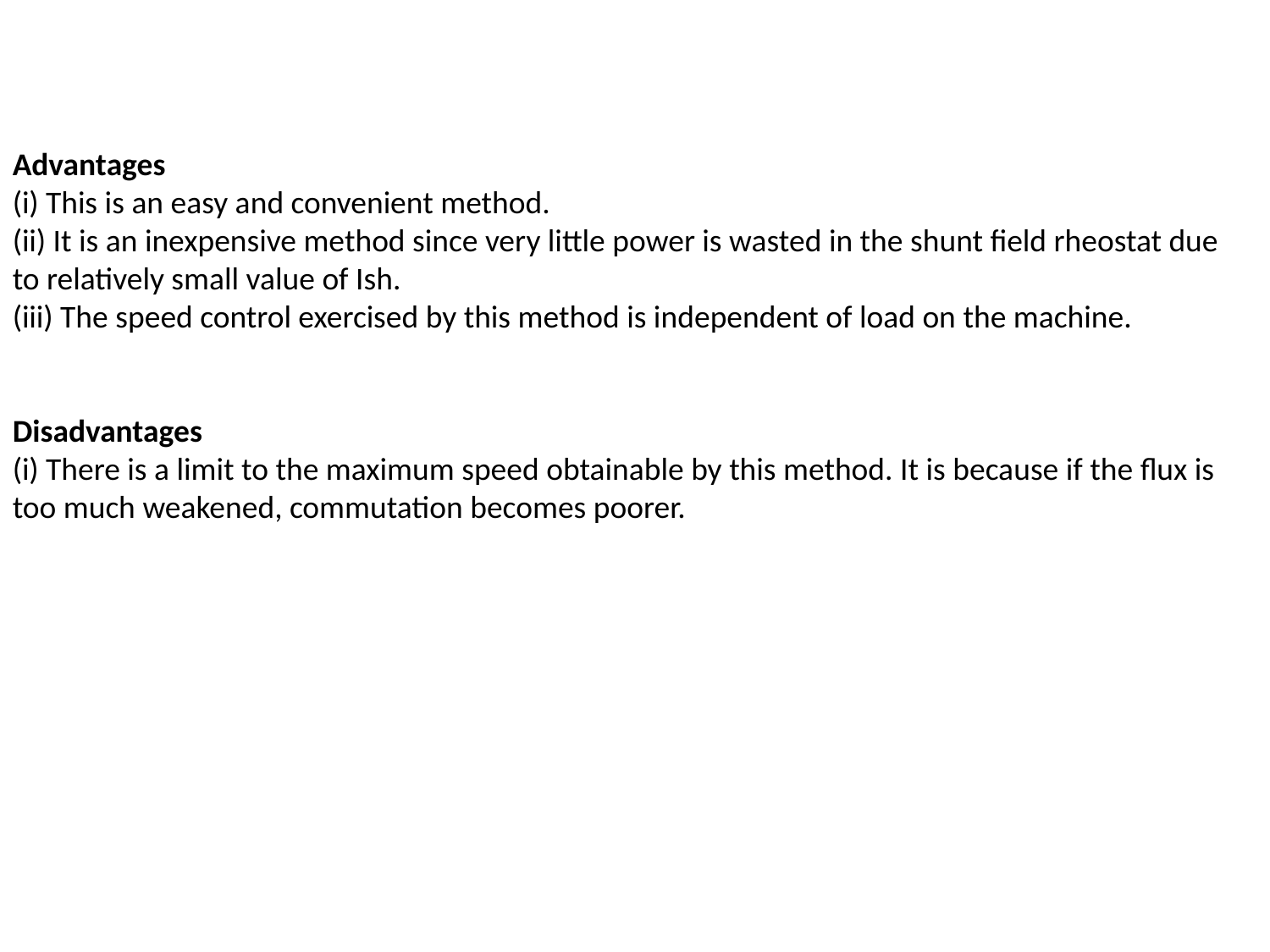

Advantages
(i) This is an easy and convenient method.
(ii) It is an inexpensive method since very little power is wasted in the shunt field rheostat due to relatively small value of Ish.
(iii) The speed control exercised by this method is independent of load on the machine.

Disadvantages
(i) There is a limit to the maximum speed obtainable by this method. It is because if the flux is too much weakened, commutation becomes poorer.